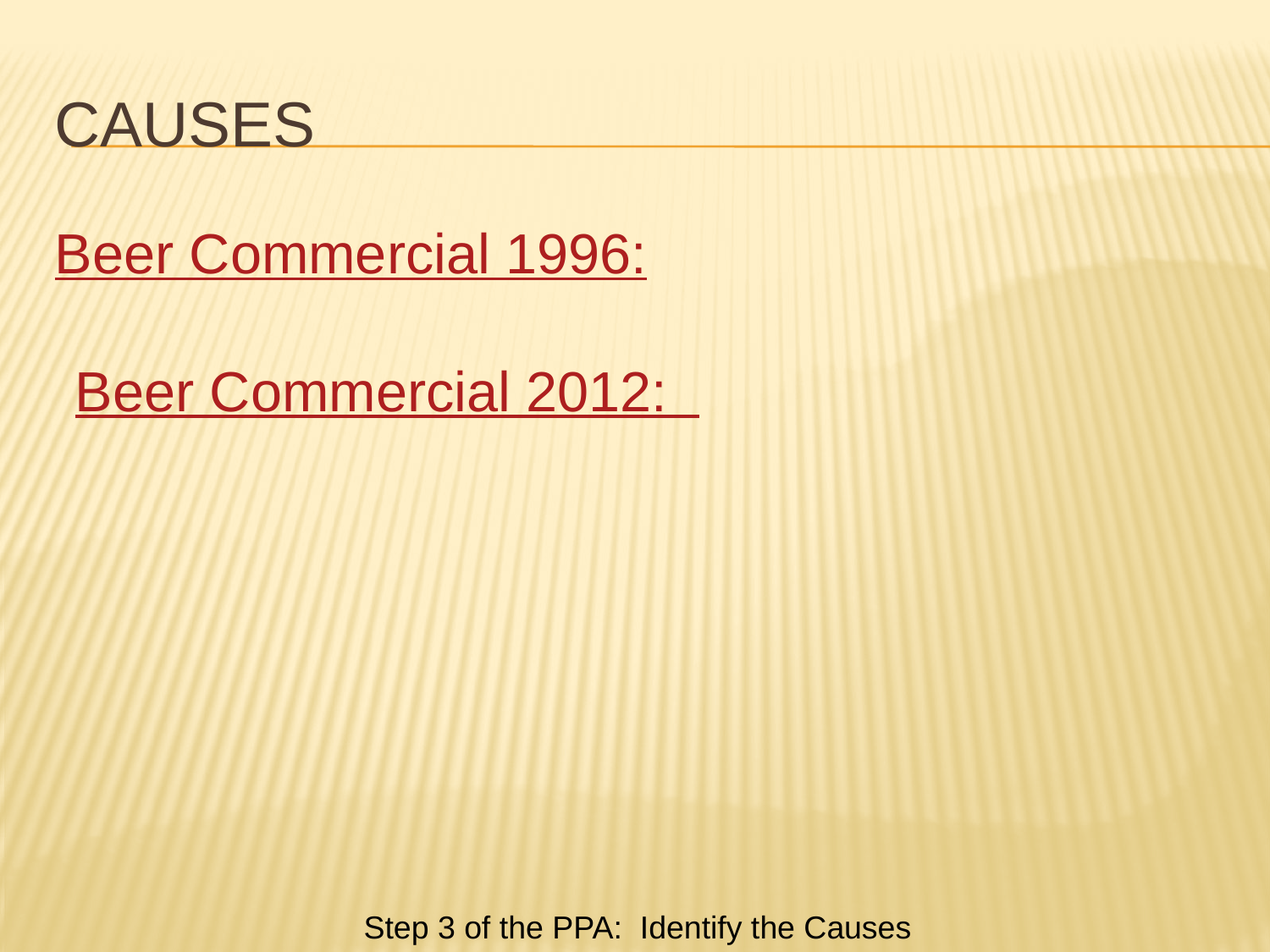

# Causes
Beer Commercial 1996:
Beer Commercial 2012:
Step 3 of the PPA:  Identify the Causes